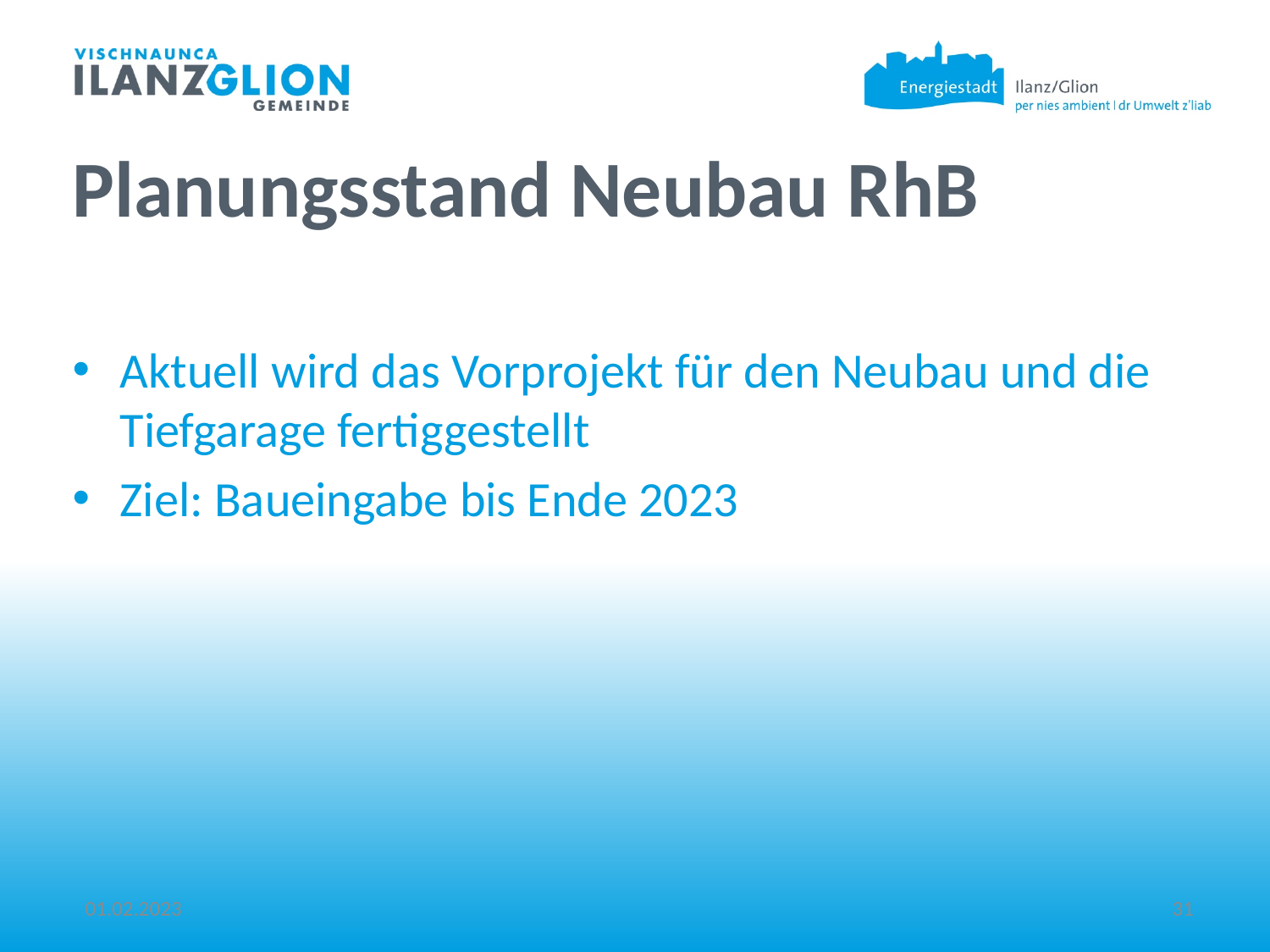

Planungsstand Neubau RhB

Aktuell wird das Vorprojekt für den Neubau und die Tiefgarage fertiggestellt
Ziel: Baueingabe bis Ende 2023
01.02.2023

31